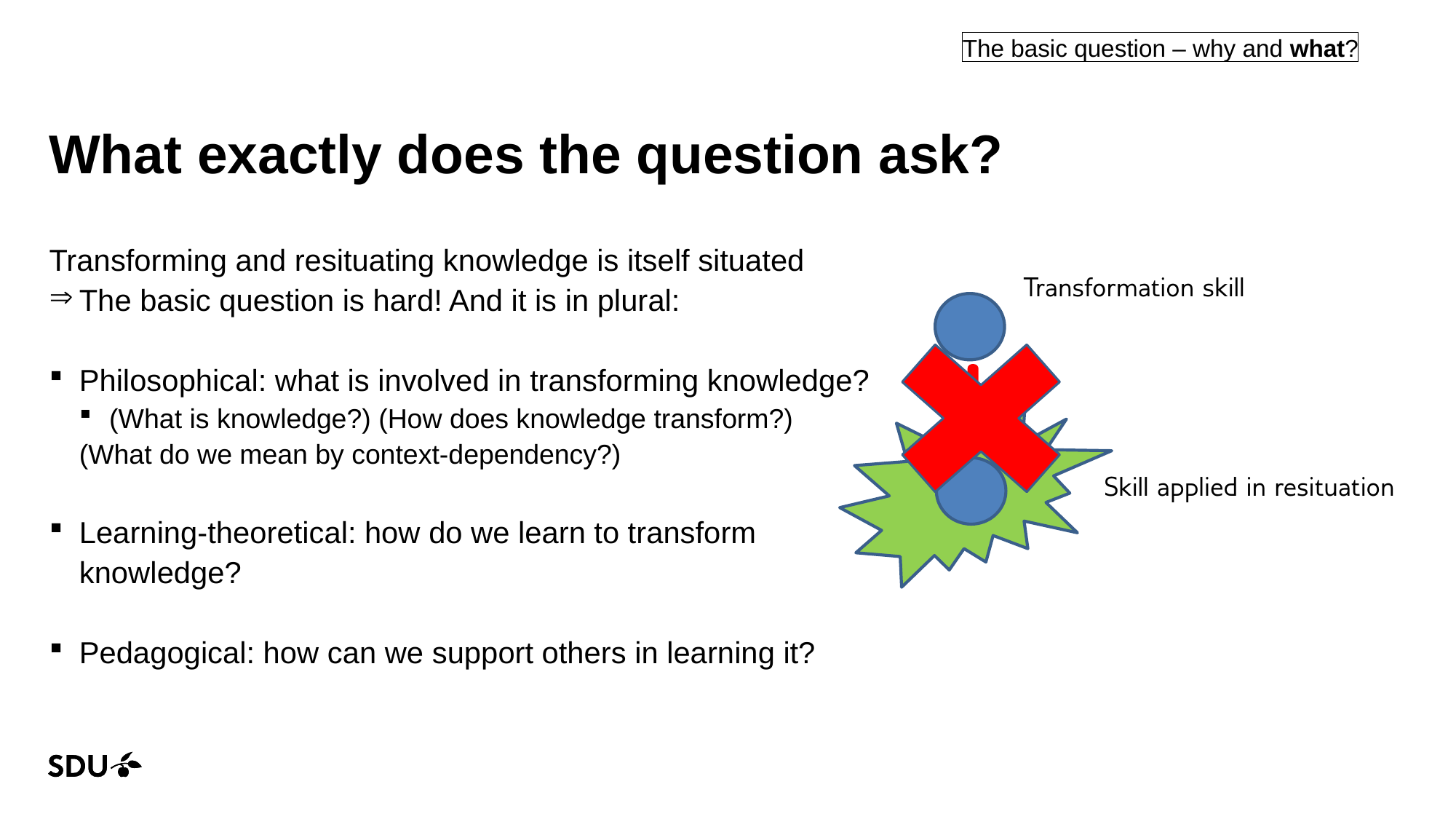

The basic question – why and what?
# What exactly does the question ask?
Transforming and resituating knowledge is itself situated
The basic question is hard! And it is in plural:

Philosophical: what is involved in transforming knowledge?
(What is knowledge?) (How does knowledge transform?)
(What do we mean by context-dependency?)

Learning-theoretical: how do we learn to transform knowledge?

Pedagogical: how can we support others in learning it?

Transformation skill

Skill applied in resituation

21/05/2021
13